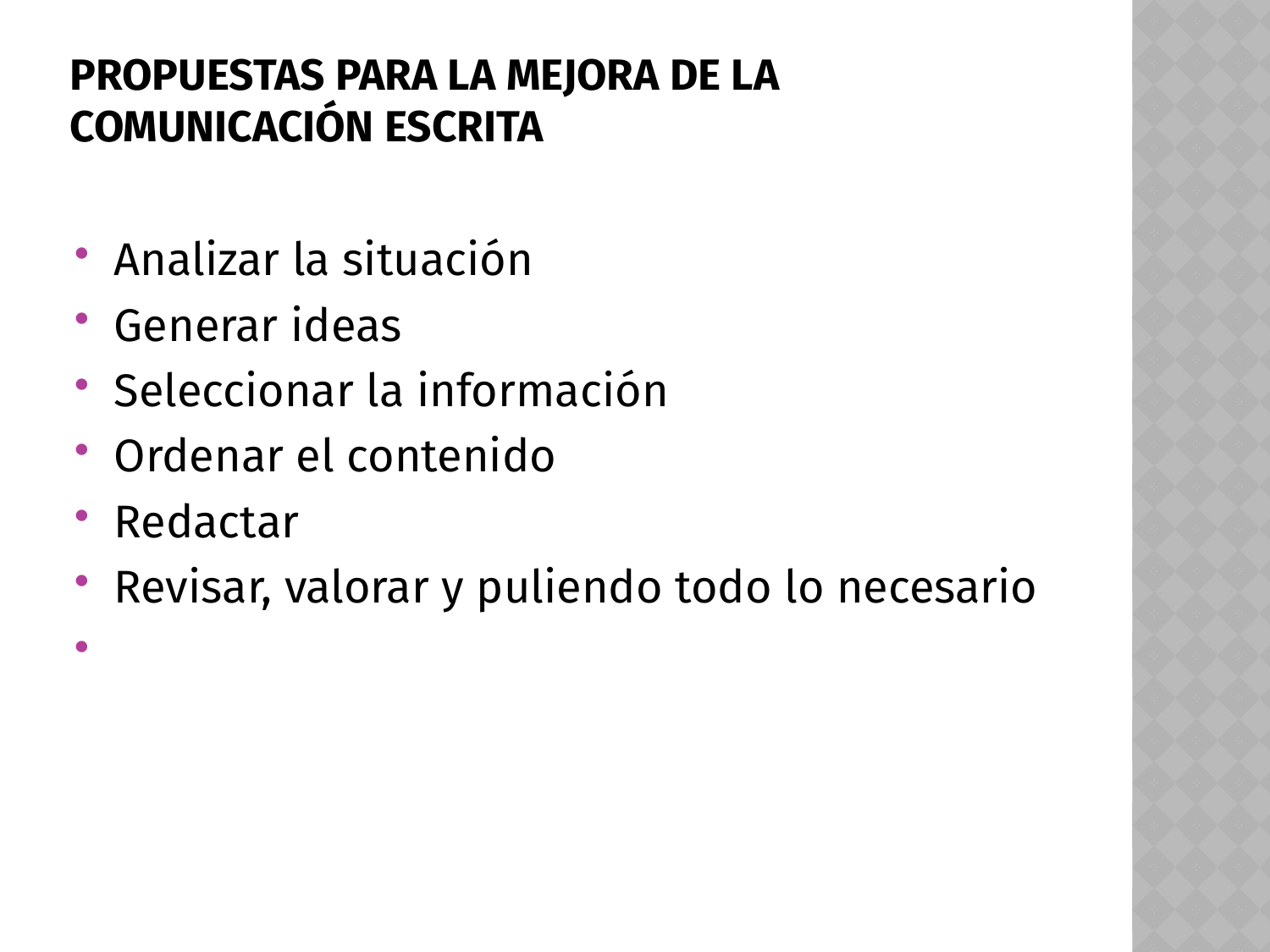

# Propuestas para la mejora de la comunicación escrita
Analizar la situación
Generar ideas
Seleccionar la información
Ordenar el contenido
Redactar
Revisar, valorar y puliendo todo lo necesario